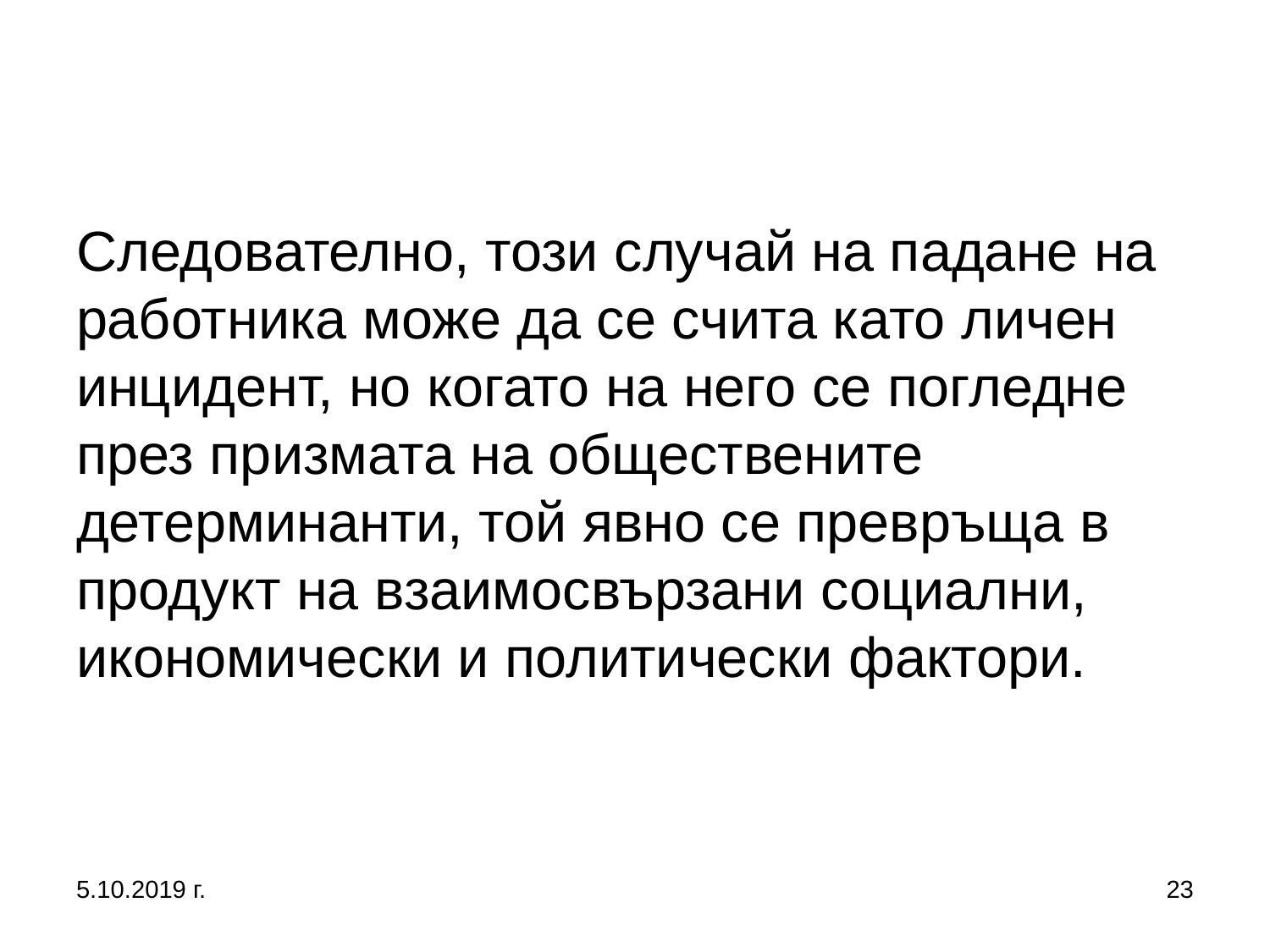

# Следователно, този случай на падане на работника може да се счита като личен инцидент, но когато на него се погледне през призмата на обществените детерминанти, той явно се превръща в продукт на взаимосвързани социални, икономически и политически фактори.
5.10.2019 г.
23